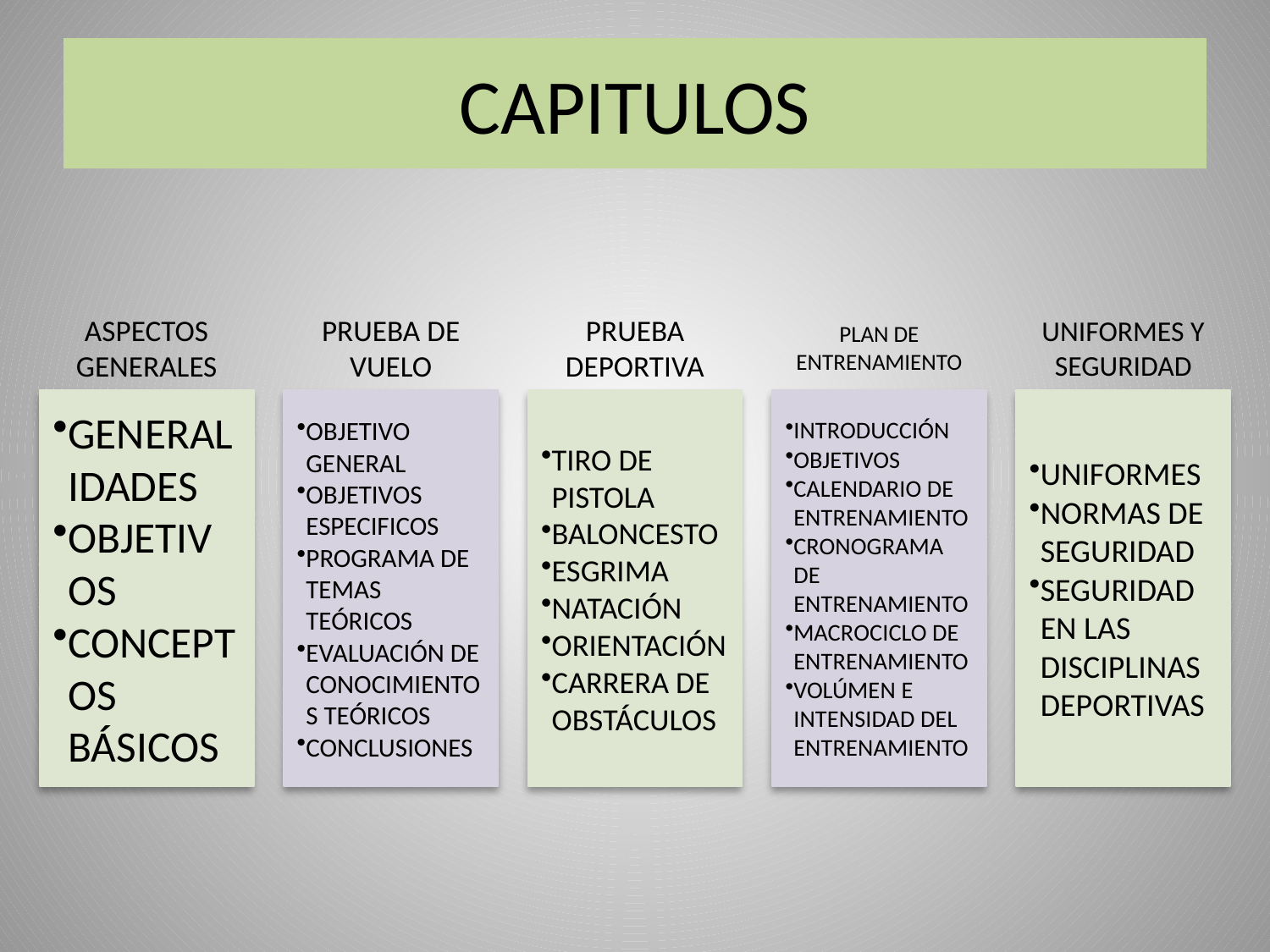

# CAPITULOS
ASPECTOS GENERALES
GENERALIDADES
OBJETIVOS
PRUEBA DE VUELO
OBJETIVO GENERAL
OBJETIVOS ESPECIFICOS
PRUEBA DEPORTIVA
PLAN DE ENTRENAMIENTO
UNIFORMES Y SEGURIDAD
CONCEPTOS BÁSICOS
PROGRAMA DE TEMAS TEÓRICOS
EVALUACIÓN DE CONOCIMIENTOS TEÓRICOS
CONCLUSIONES
TIRO DE PISTOLA
BALONCESTO
ESGRIMA
NATACIÓN
ORIENTACIÓN
CARRERA DE OBSTÁCULOS
INTRODUCCIÓN
OBJETIVOS
CALENDARIO DE ENTRENAMIENTO
CRONOGRAMA DE ENTRENAMIENTO
MACROCICLO DE ENTRENAMIENTO
VOLÚMEN E INTENSIDAD DEL ENTRENAMIENTO
UNIFORMES
NORMAS DE SEGURIDAD
SEGURIDAD EN LAS DISCIPLINAS DEPORTIVAS